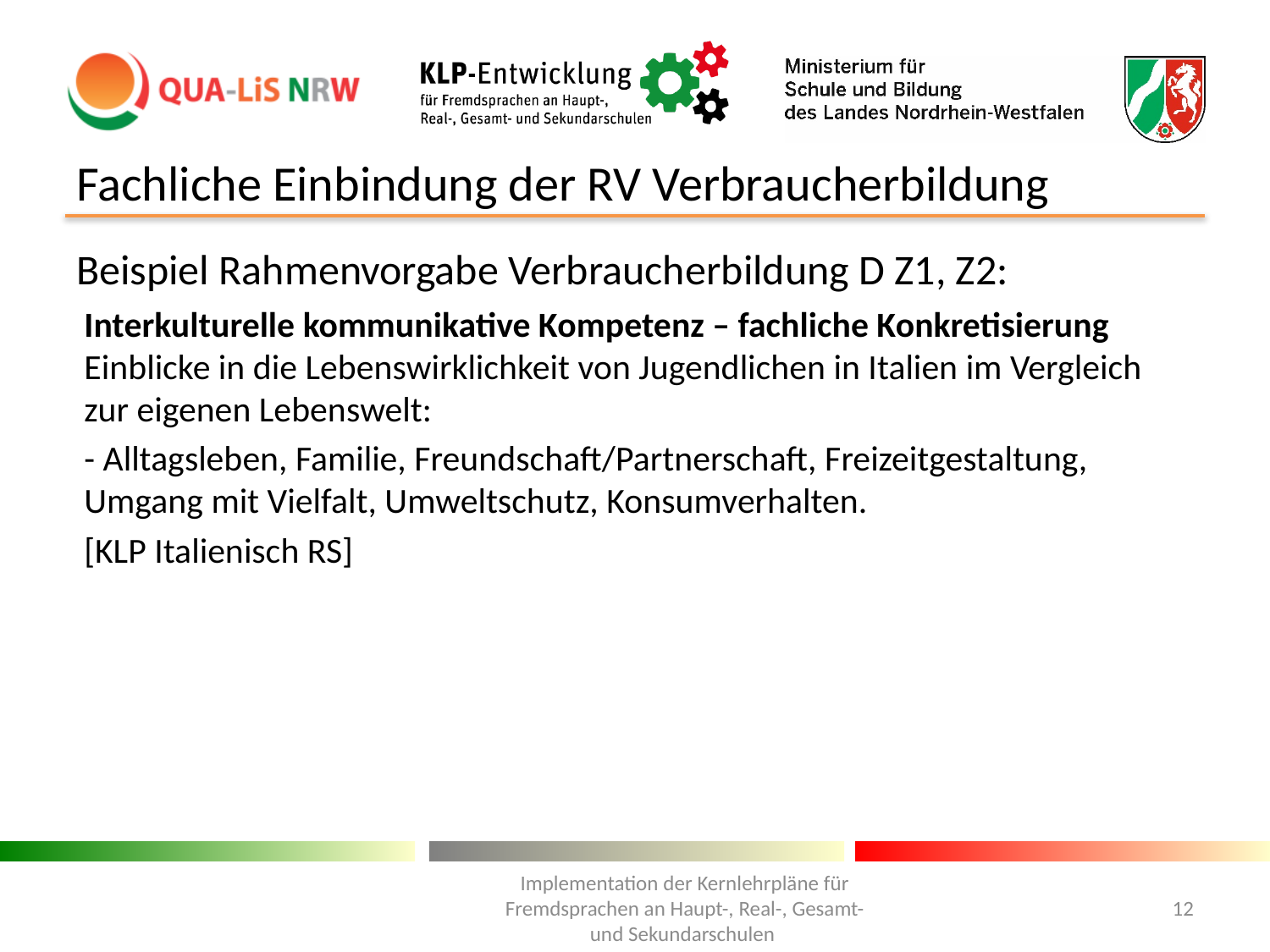

# Fachliche Einbindung der RV Verbraucherbildung
Beispiel Rahmenvorgabe Verbraucherbildung D Z1, Z2:
Interkulturelle kommunikative Kompetenz – fachliche Konkretisierung
Einblicke in die Lebenswirklichkeit von Jugendlichen in Italien im Vergleich zur eigenen Lebenswelt:
- Alltagsleben, Familie, Freundschaft/Partnerschaft, Freizeitgestaltung, Umgang mit Vielfalt, Umweltschutz, Konsumverhalten.
[KLP Italienisch RS]
Implementation der Kernlehrpläne für Fremdsprachen an Haupt-, Real-, Gesamt- und Sekundarschulen
12